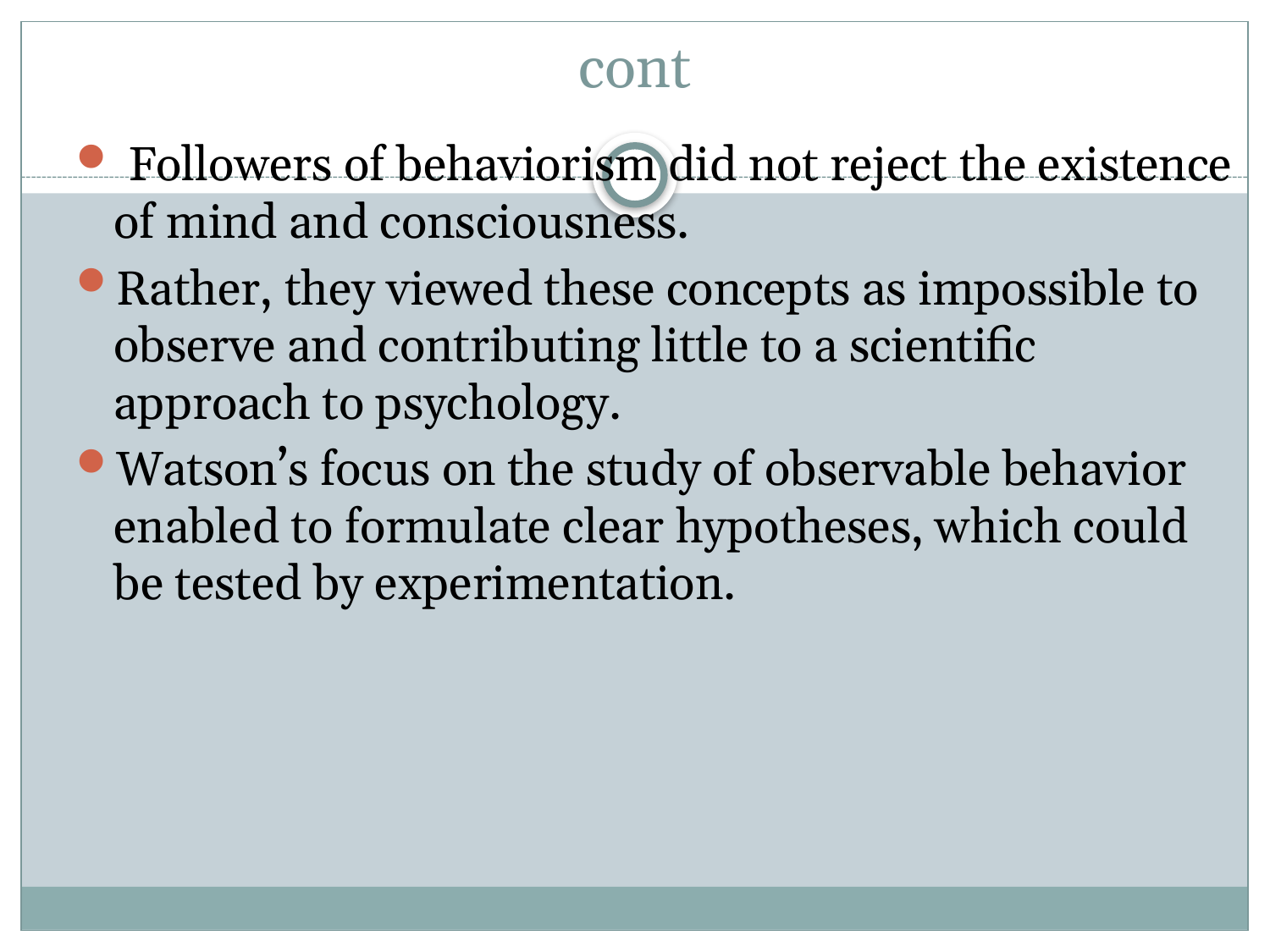

# cont
 Followers of behaviorism did not reject the existence of mind and consciousness.
Rather, they viewed these concepts as impossible to observe and contributing little to a scientific approach to psychology. 
Watson’s focus on the study of observable behavior enabled to formulate clear hypotheses, which could be tested by experimentation. 